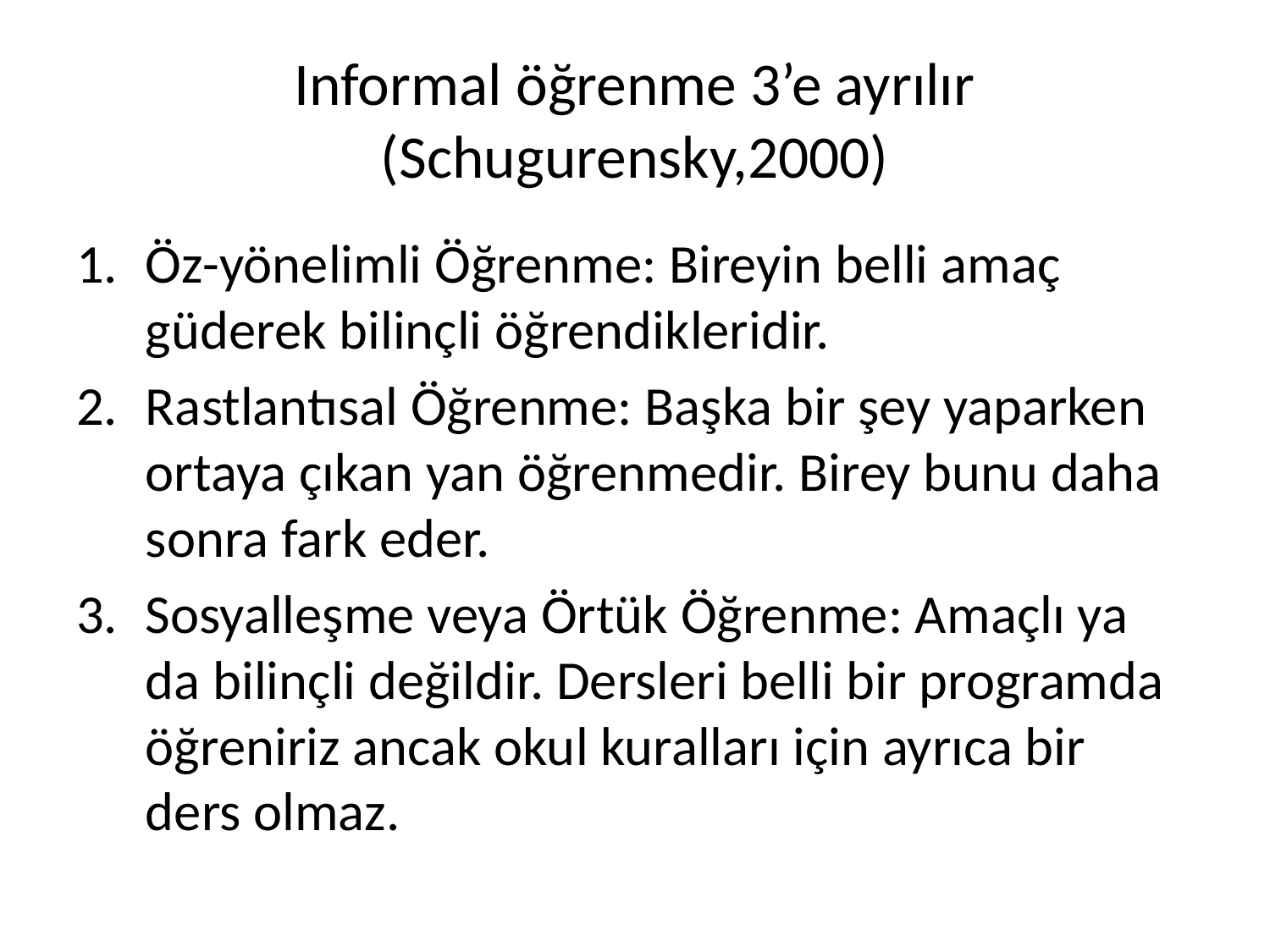

# Informal öğrenme 3’e ayrılır (Schugurensky,2000)
Öz-yönelimli Öğrenme: Bireyin belli amaç güderek bilinçli öğrendikleridir.
Rastlantısal Öğrenme: Başka bir şey yaparken ortaya çıkan yan öğrenmedir. Birey bunu daha sonra fark eder.
Sosyalleşme veya Örtük Öğrenme: Amaçlı ya da bilinçli değildir. Dersleri belli bir programda öğreniriz ancak okul kuralları için ayrıca bir ders olmaz.